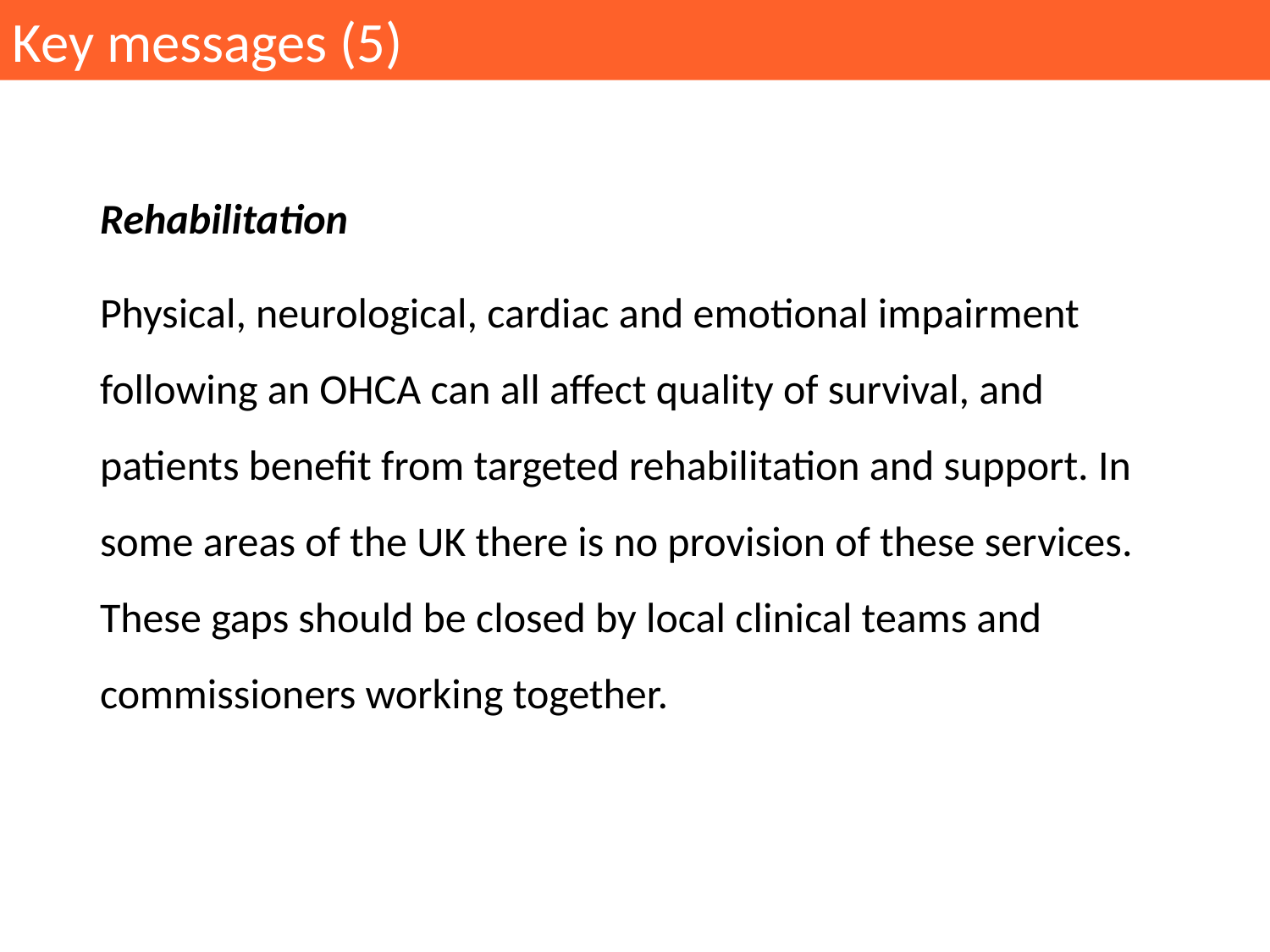

Key messages (5)
Rehabilitation
Physical, neurological, cardiac and emotional impairment following an OHCA can all affect quality of survival, and patients benefit from targeted rehabilitation and support. In some areas of the UK there is no provision of these services. These gaps should be closed by local clinical teams and commissioners working together.